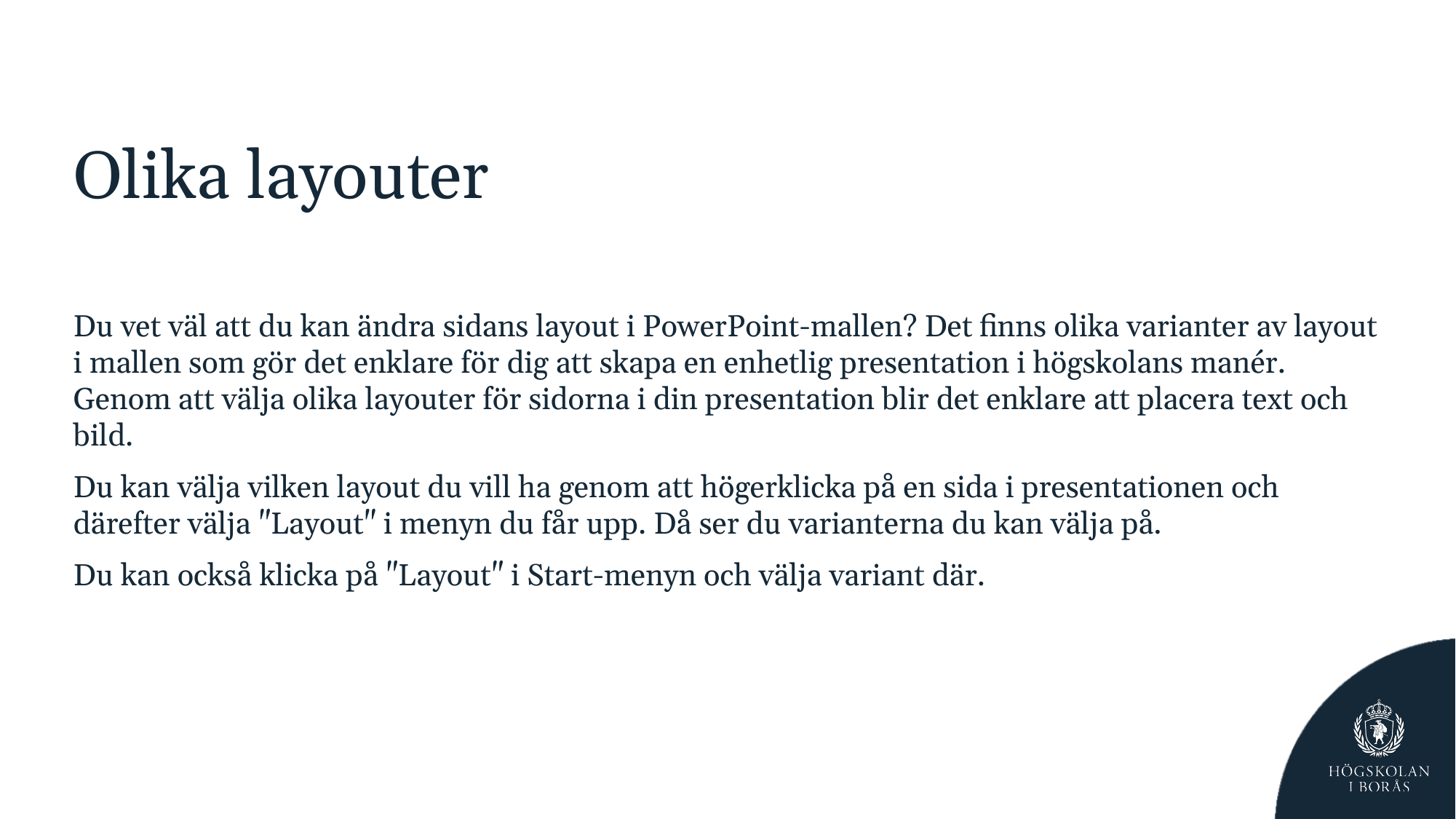

# Olika layouter
Du vet väl att du kan ändra sidans layout i PowerPoint-mallen? Det finns olika varianter av layout i mallen som gör det enklare för dig att skapa en enhetlig presentation i högskolans manér. Genom att välja olika layouter för sidorna i din presentation blir det enklare att placera text och bild.
Du kan välja vilken layout du vill ha genom att högerklicka på en sida i presentationen och därefter välja "Layout" i menyn du får upp. Då ser du varianterna du kan välja på.
Du kan också klicka på "Layout" i Start-menyn och välja variant där.